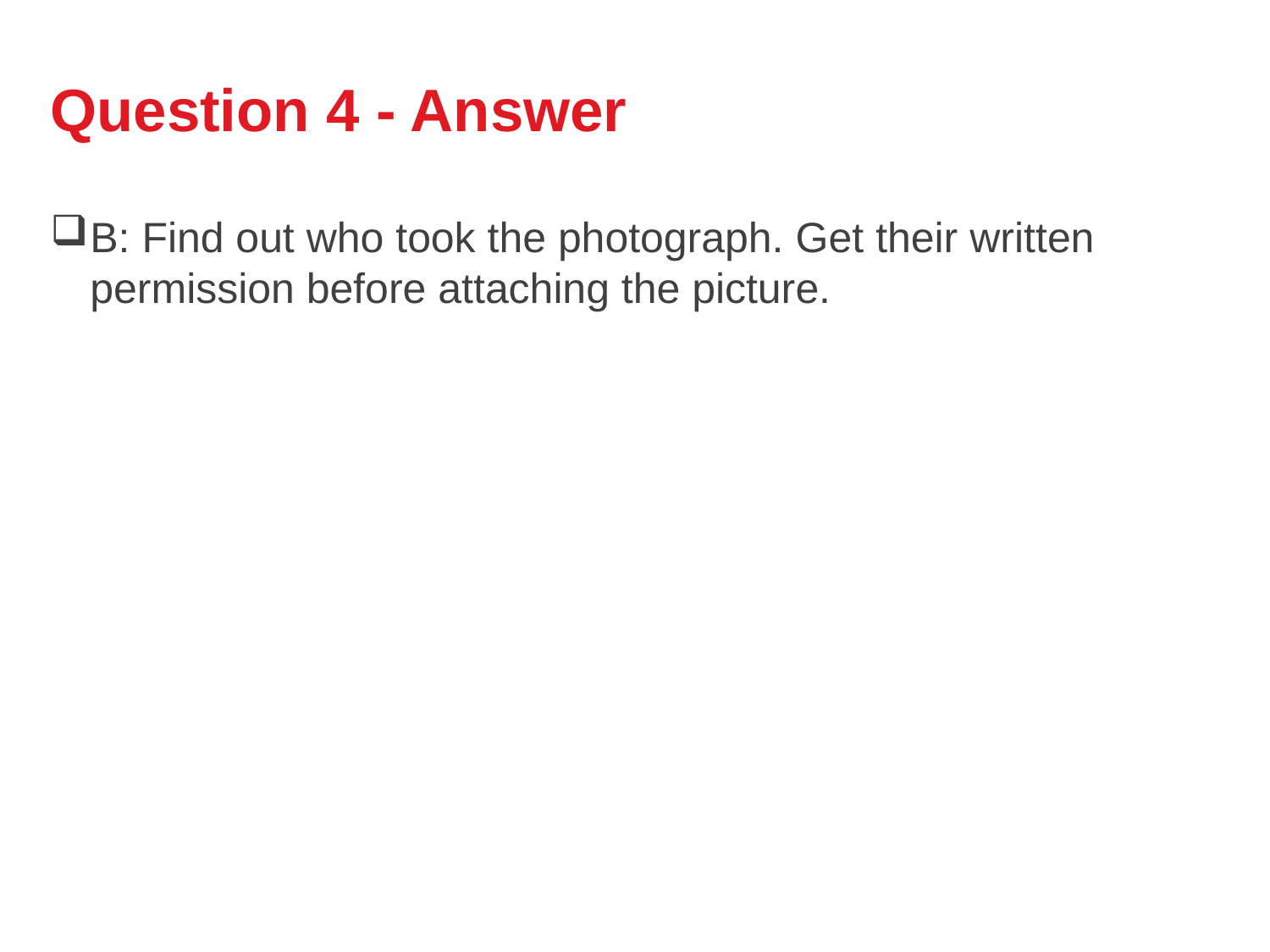

Question 4 - Answer
B: Find out who took the photograph. Get their written permission before attaching the picture.